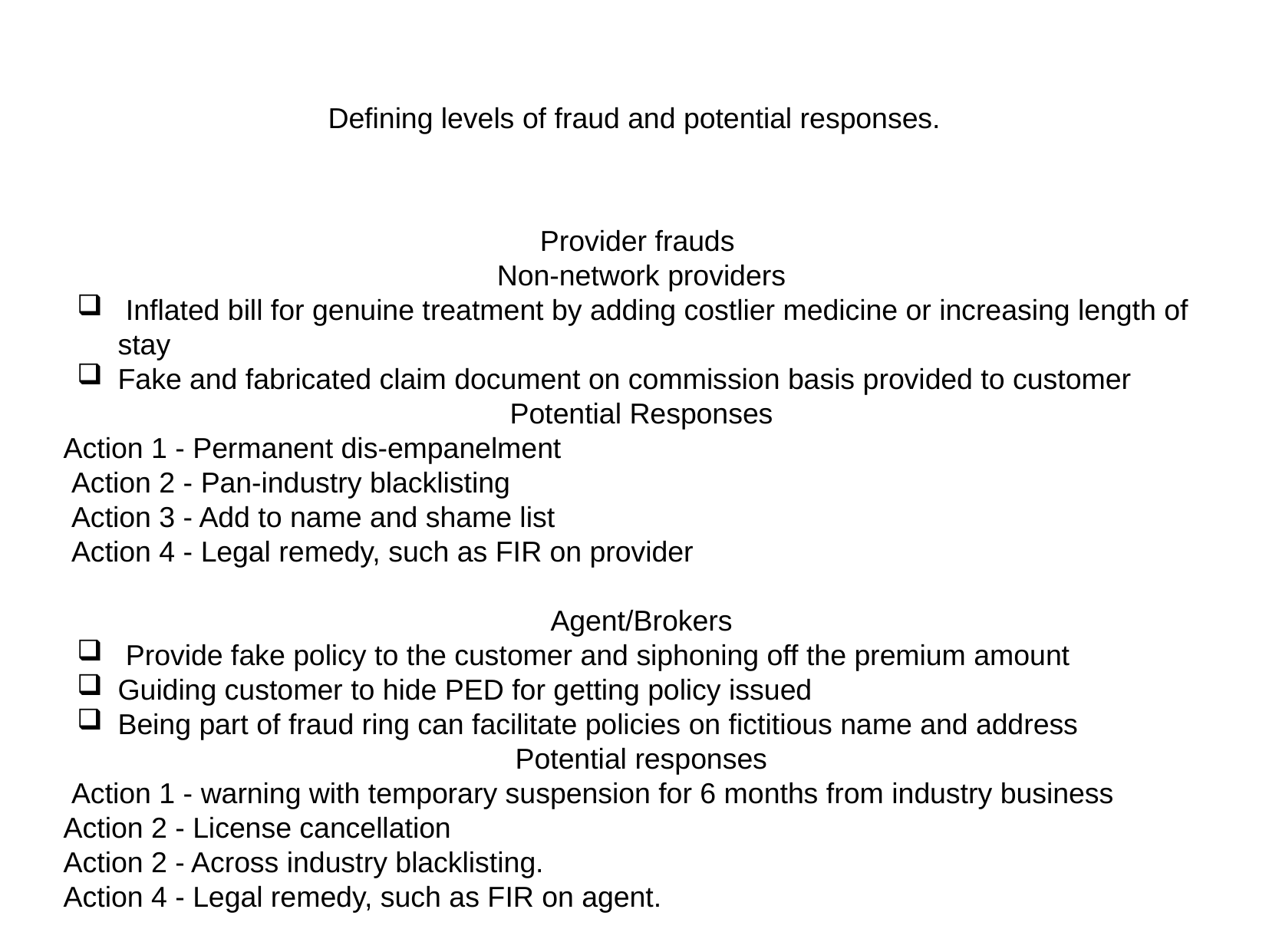

# Defining levels of fraud and potential responses.
Provider frauds
Non-network providers
 Inflated bill for genuine treatment by adding costlier medicine or increasing length of stay
Fake and fabricated claim document on commission basis provided to customer
Potential Responses
Action 1 - Permanent dis-empanelment
 Action 2 - Pan-industry blacklisting
 Action 3 - Add to name and shame list
 Action 4 - Legal remedy, such as FIR on provider

Agent/Brokers
 Provide fake policy to the customer and siphoning off the premium amount
Guiding customer to hide PED for getting policy issued
Being part of fraud ring can facilitate policies on fictitious name and address
Potential responses
 Action 1 - warning with temporary suspension for 6 months from industry business
Action 2 - License cancellation
Action 2 - Across industry blacklisting.
Action 4 - Legal remedy, such as FIR on agent.